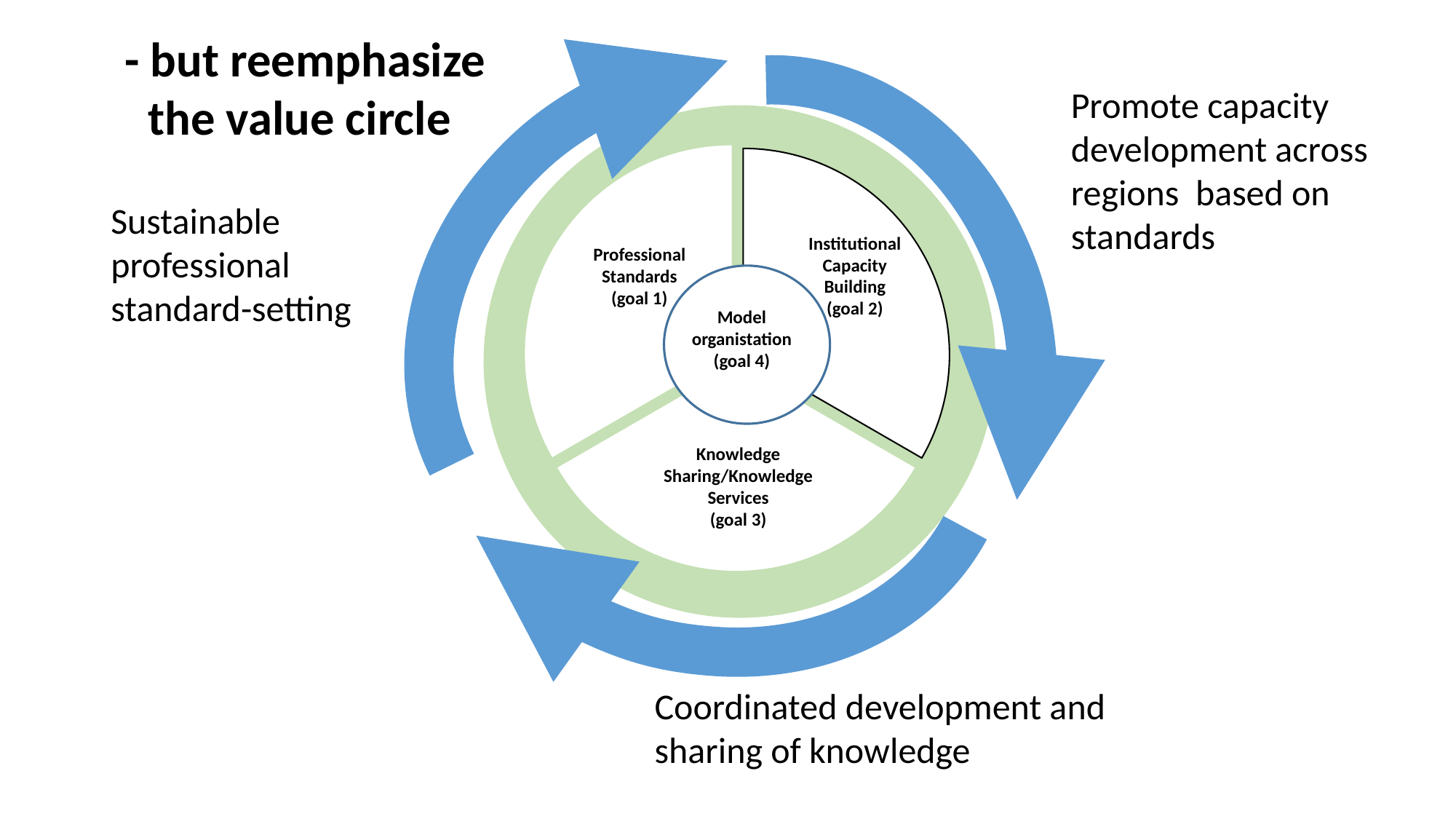

Institutional
Capacity Building
(goal 2)
Professional
Standards
(goal 1)

Model organistation
(goal 4)
Knowledge Sharing/Knowledge Services
(goal 3)
Promote capacity development across regions  based on standards
Sustainable
professional standard-setting
Coordinated development and sharing of knowledge
- but reemphasize the value circle